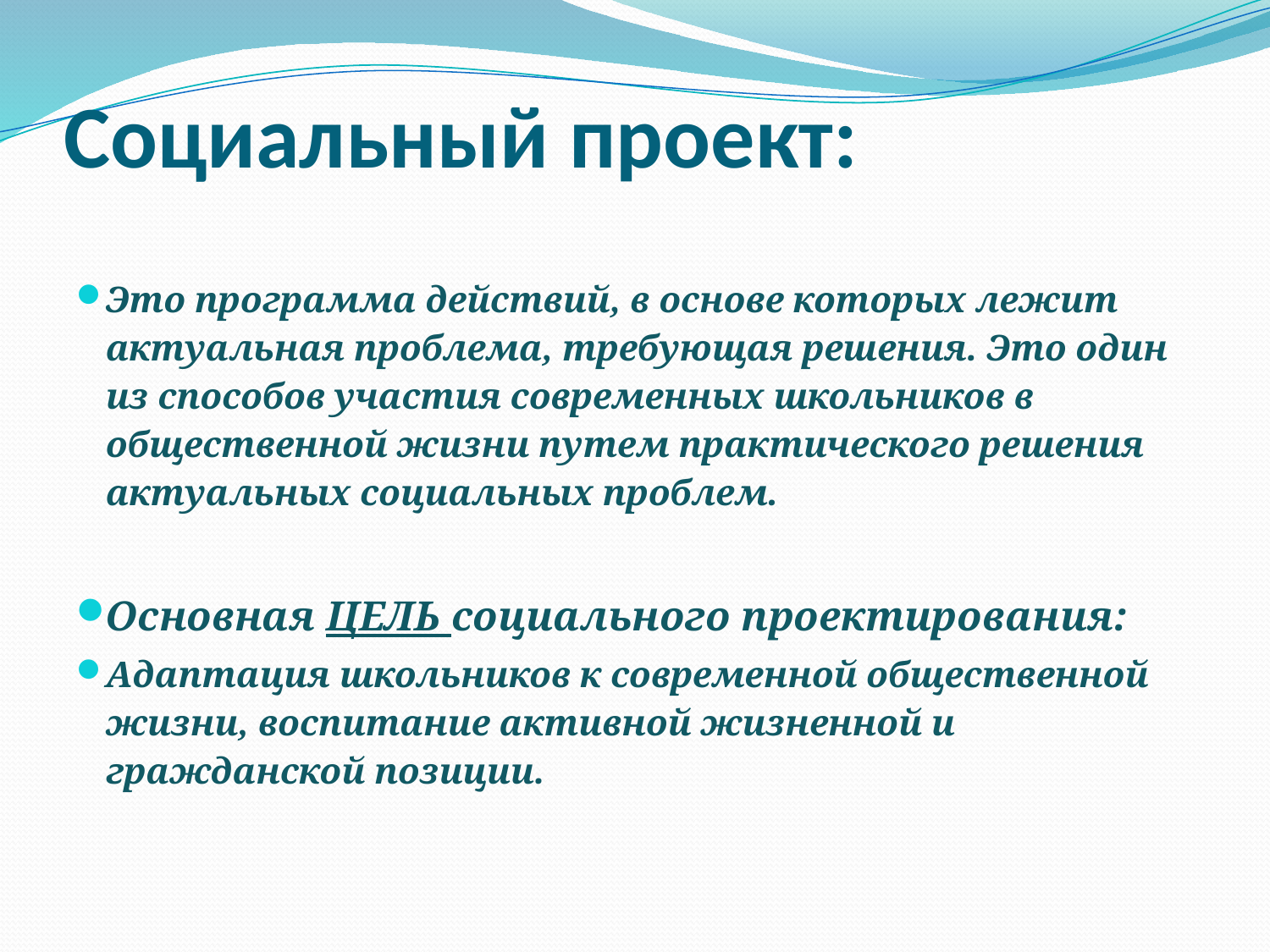

# Социальный проект:
Это программа действий, в основе которых лежит актуальная проблема, требующая решения. Это один из способов участия современных школьников в общественной жизни путем практического решения актуальных социальных проблем.

Основная ЦЕЛЬ социального проектирования:
Адаптация школьников к современной общественной жизни, воспитание активной жизненной и гражданской позиции.